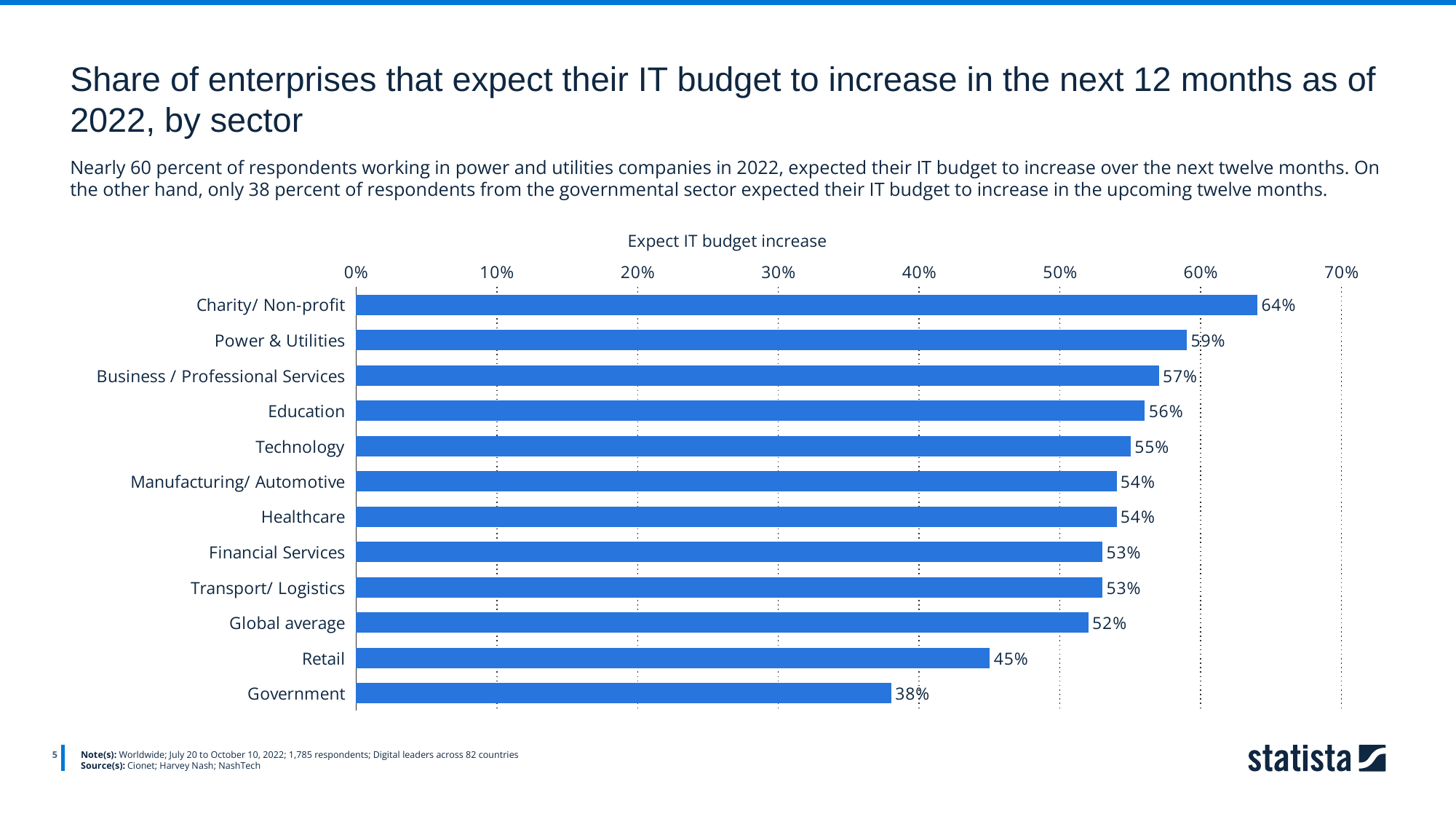

Share of enterprises that expect their IT budget to increase in the next 12 months as of 2022, by sector
Nearly 60 percent of respondents working in power and utilities companies in 2022, expected their IT budget to increase over the next twelve months. On the other hand, only 38 percent of respondents from the governmental sector expected their IT budget to increase in the upcoming twelve months.
Expect IT budget increase

### Chart

| Category | Column1 |
|---|---|
| Charity/ Non-profit | 0.64 |
| Power & Utilities | 0.59 |
| Business / Professional Services | 0.57 |
| Education | 0.56 |
| Technology | 0.55 |
| Manufacturing/ Automotive | 0.54 |
| Healthcare | 0.54 |
| Financial Services | 0.53 |
| Transport/ Logistics | 0.53 |
| Global average | 0.52 |
| Retail | 0.45 |
| Government | 0.38 |
5
Note(s): Worldwide; July 20 to October 10, 2022; 1,785 respondents; Digital leaders across 82 countries
Source(s): Cionet; Harvey Nash; NashTech